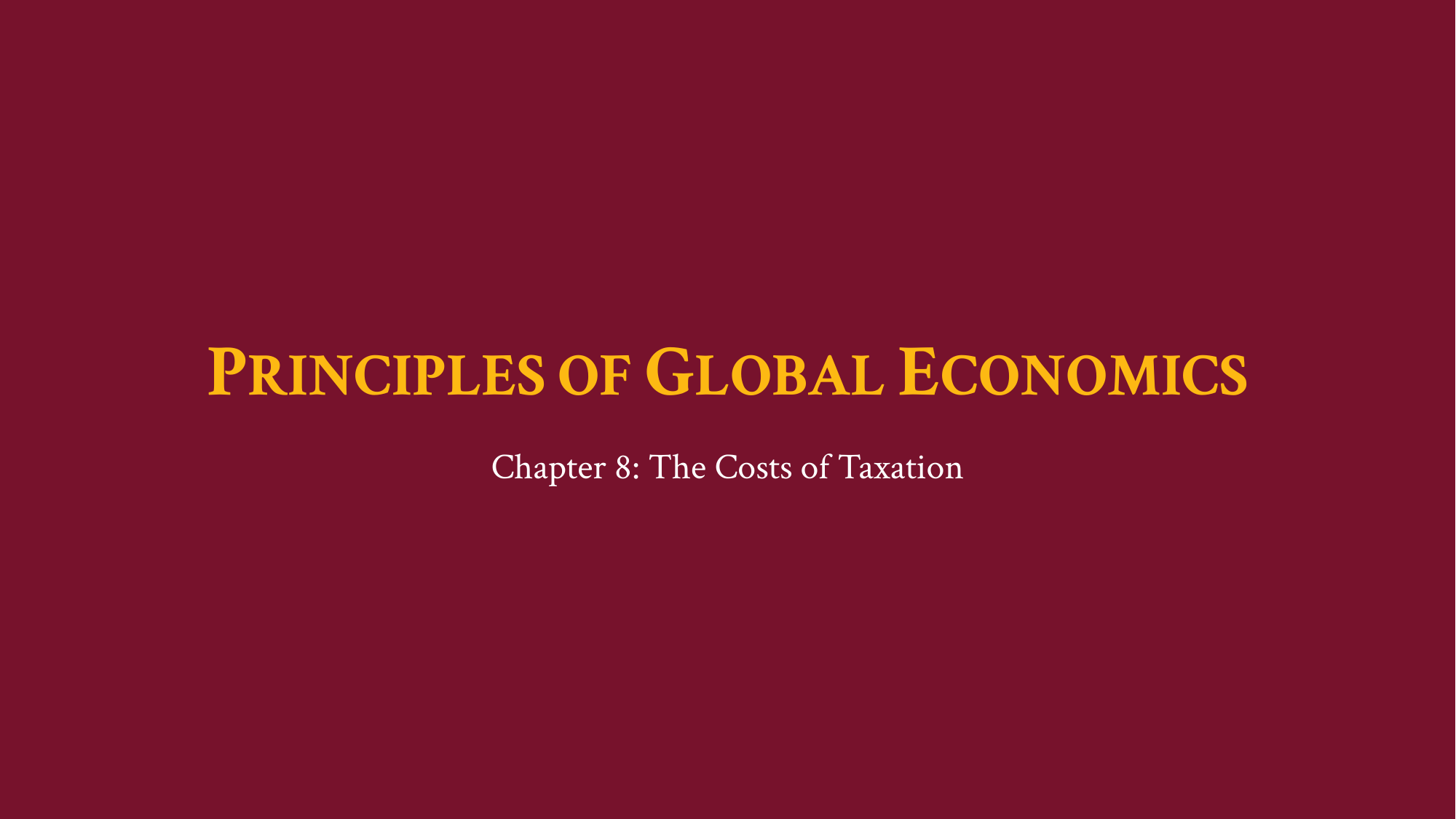

PRINCIPLES OF GLOBAL ECONOMICS
Chapter 8: The Costs of Taxation